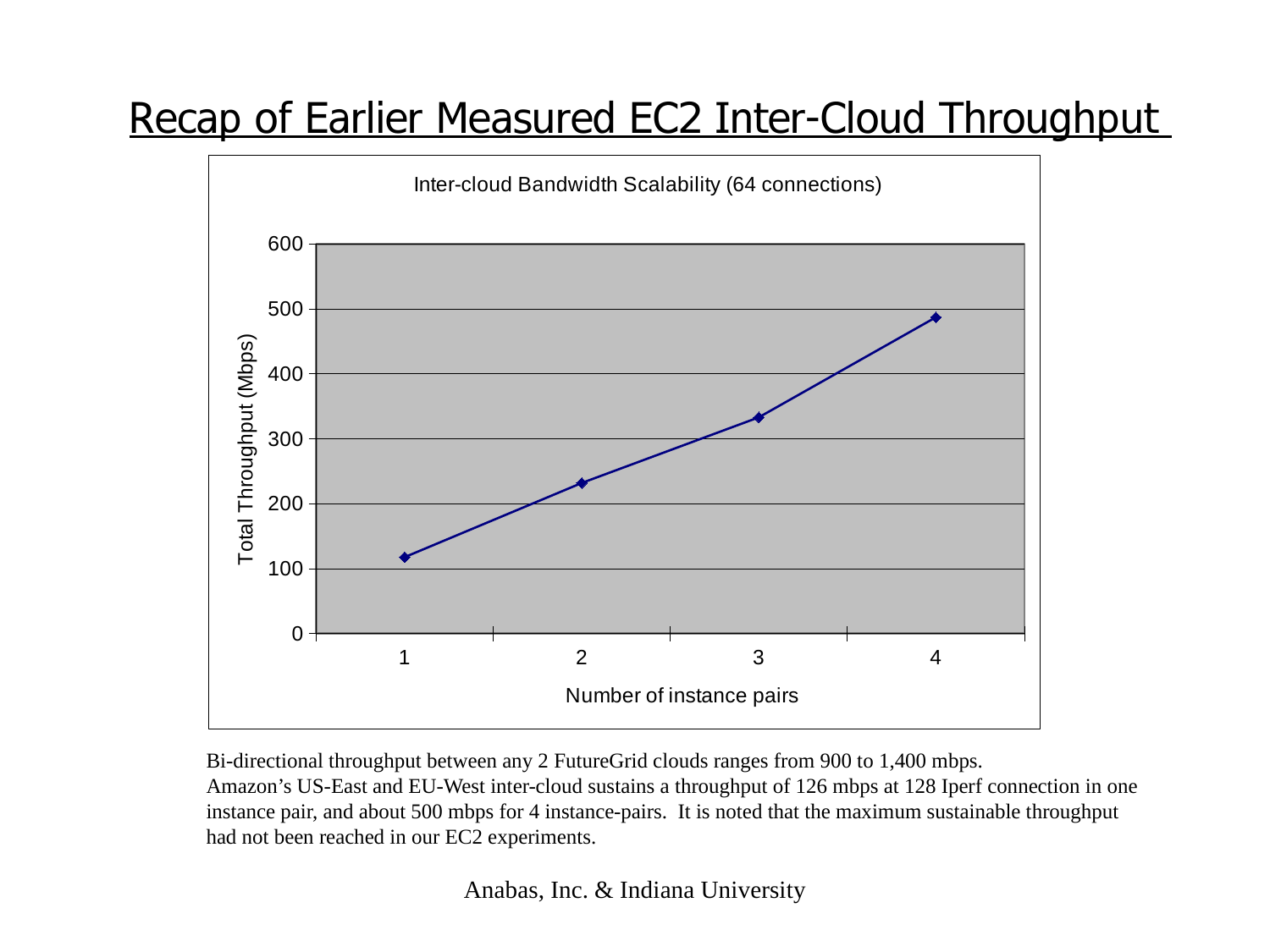

Recap of Earlier Measured EC2 Inter-Cloud Throughput

### Chart: Inter-cloud Bandwidth Scalability (64 connections)

| Category |  |
|---|---|

Bi-directional throughput between any 2 FutureGrid clouds ranges from 900 to 1,400 mbps.
Amazon’s US-East and EU-West inter-cloud sustains a throughput of 126 mbps at 128 Iperf connection in one
instance pair, and about 500 mbps for 4 instance-pairs.  It is noted that the maximum sustainable throughput
had not been reached in our EC2 experiments.
Anabas, Inc. & Indiana University